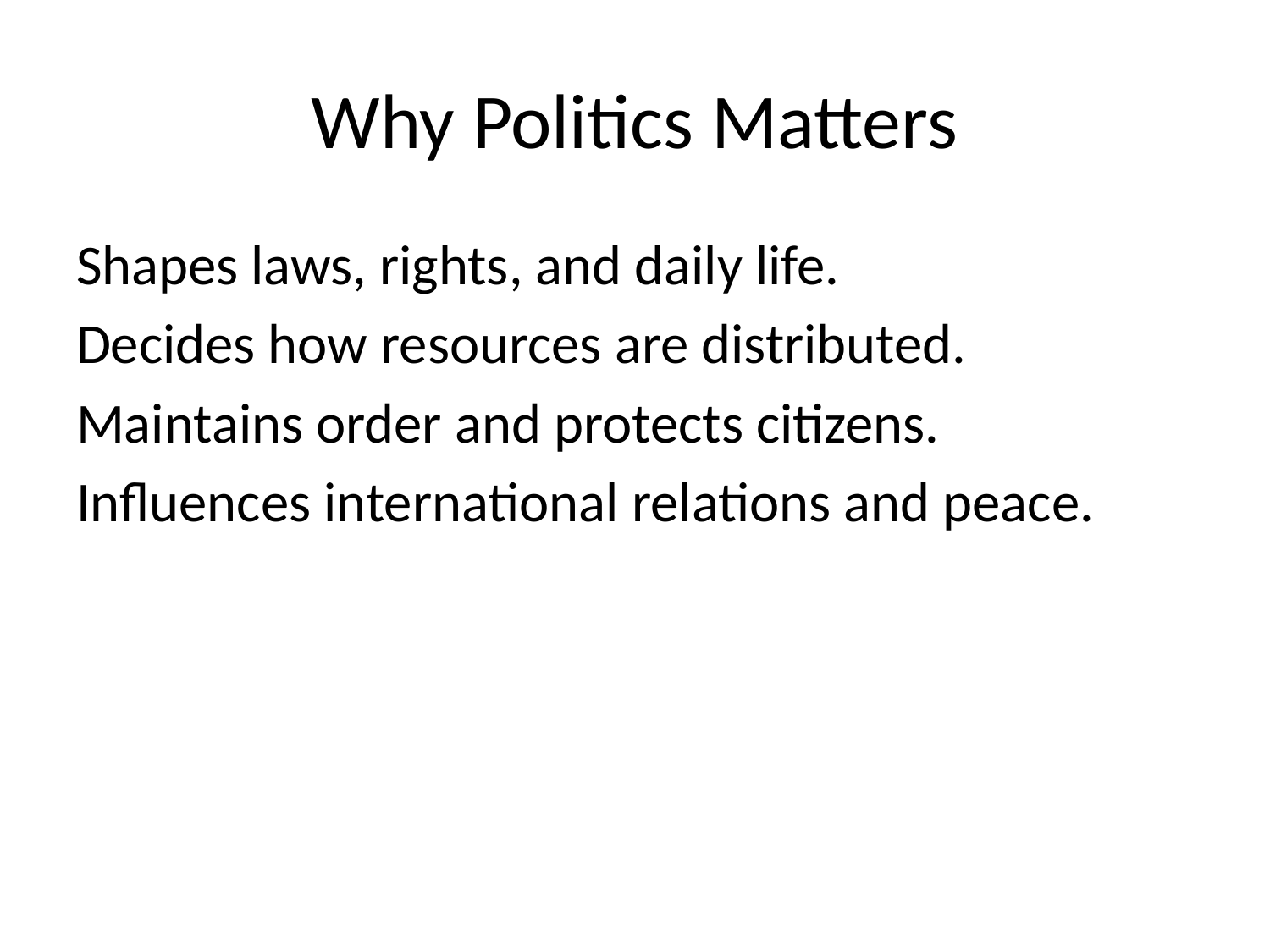

# Why Politics Matters
Shapes laws, rights, and daily life.
Decides how resources are distributed.
Maintains order and protects citizens.
Influences international relations and peace.